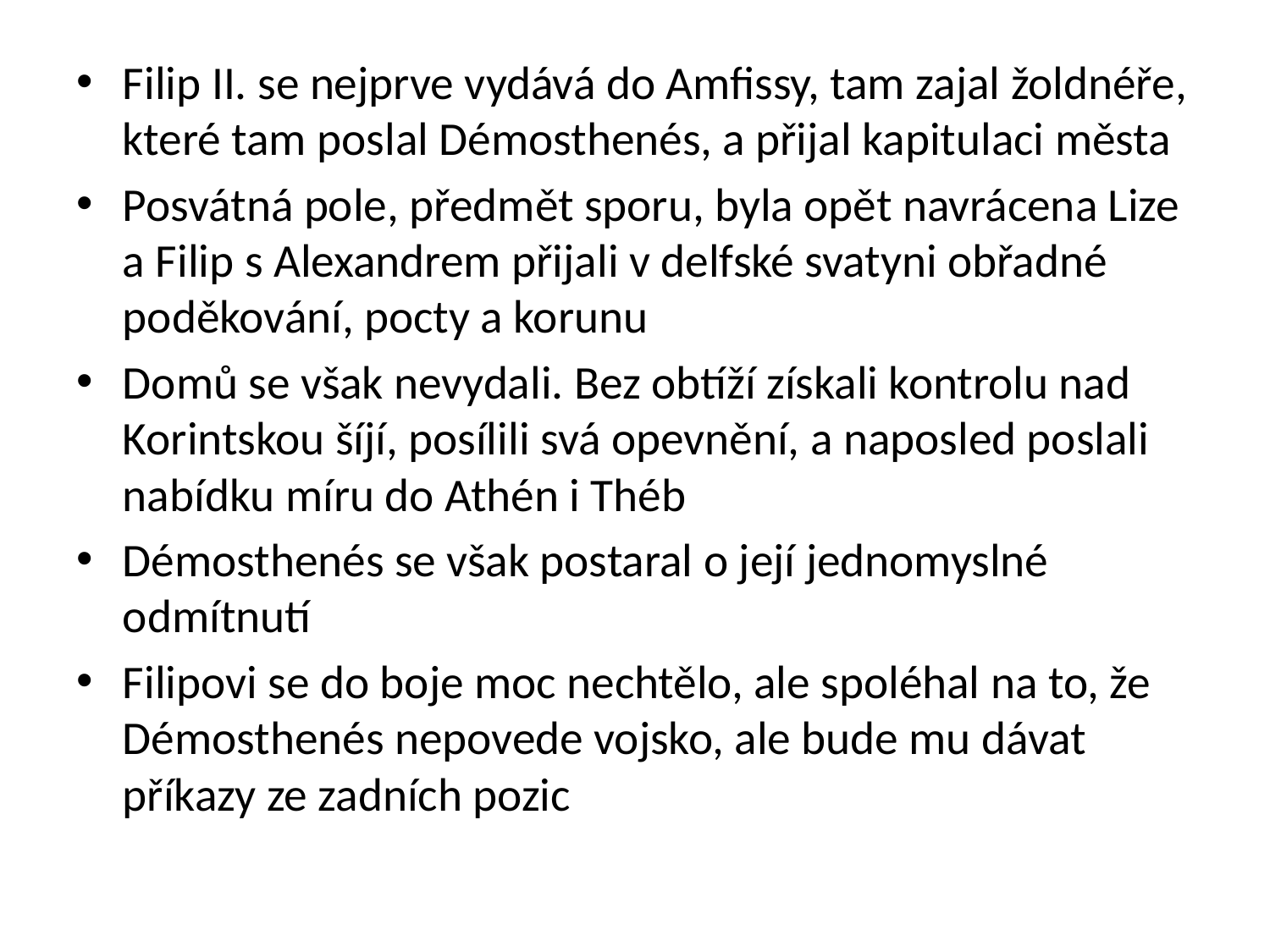

#
Filip II. se nejprve vydává do Amfissy, tam zajal žoldnéře, které tam poslal Démosthenés, a přijal kapitulaci města
Posvátná pole, předmět sporu, byla opět navrácena Lize a Filip s Alexandrem přijali v delfské svatyni obřadné poděkování, pocty a korunu
Domů se však nevydali. Bez obtíží získali kontrolu nad Korintskou šíjí, posílili svá opevnění, a naposled poslali nabídku míru do Athén i Théb
Démosthenés se však postaral o její jednomyslné odmítnutí
Filipovi se do boje moc nechtělo, ale spoléhal na to, že Démosthenés nepovede vojsko, ale bude mu dávat příkazy ze zadních pozic